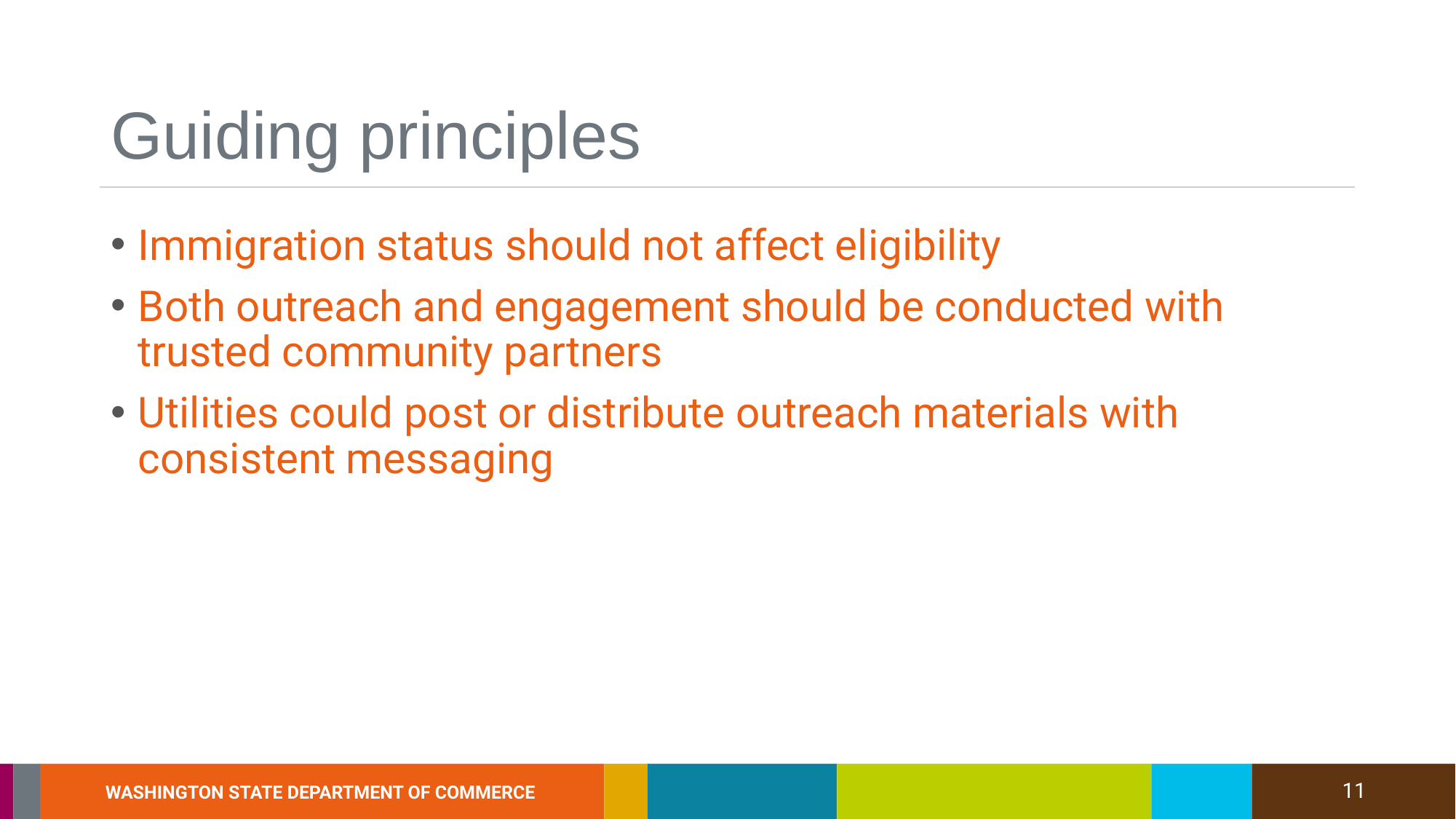

# Guiding principles
Immigration status should not affect eligibility
Both outreach and engagement should be conducted with trusted community partners
Utilities could post or distribute outreach materials with consistent messaging